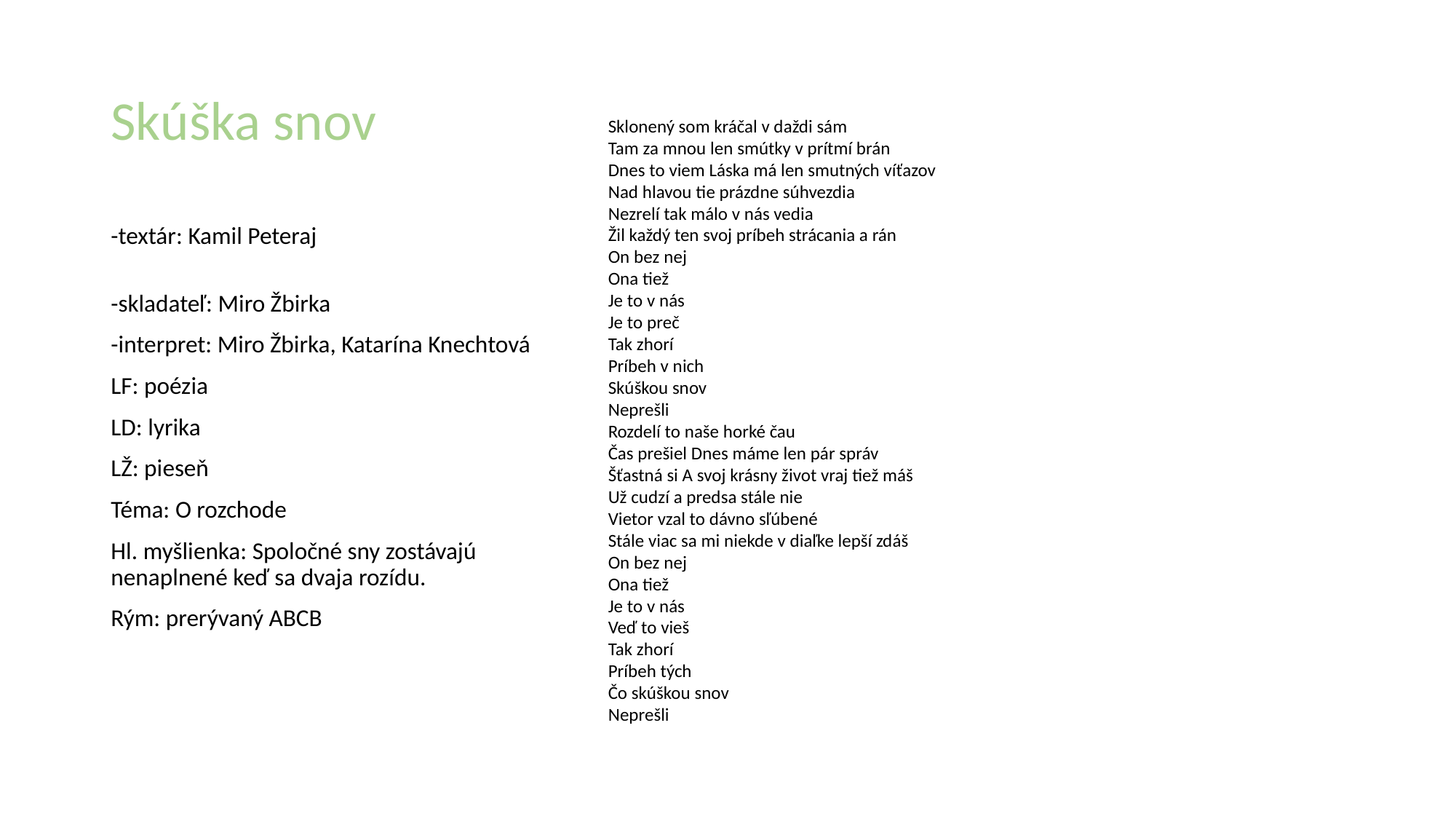

# Skúška snov
Sklonený som kráčal v daždi sám
Tam za mnou len smútky v prítmí brán
Dnes to viem Láska má len smutných víťazov
Nad hlavou tie prázdne súhvezdia
Nezrelí tak málo v nás vedia
Žil každý ten svoj príbeh strácania a rán
On bez nej
Ona tiež
Je to v nás
Je to preč
Tak zhorí
Príbeh v nich
Skúškou snov
Neprešli
Rozdelí to naše horké čau
Čas prešiel Dnes máme len pár správ
Šťastná si A svoj krásny život vraj tiež máš
Už cudzí a predsa stále nie
Vietor vzal to dávno sľúbené
Stále viac sa mi niekde v diaľke lepší zdáš
On bez nej
Ona tiež
Je to v nás
Veď to vieš
Tak zhorí
Príbeh tých
Čo skúškou snov
Neprešli
-textár: Kamil Peteraj
-skladateľ: Miro Žbirka
-interpret: Miro Žbirka, Katarína Knechtová
LF: poézia
LD: lyrika
LŽ: pieseň
Téma: O rozchode
Hl. myšlienka: Spoločné sny zostávajú nenaplnené keď sa dvaja rozídu.
Rým: prerývaný ABCB